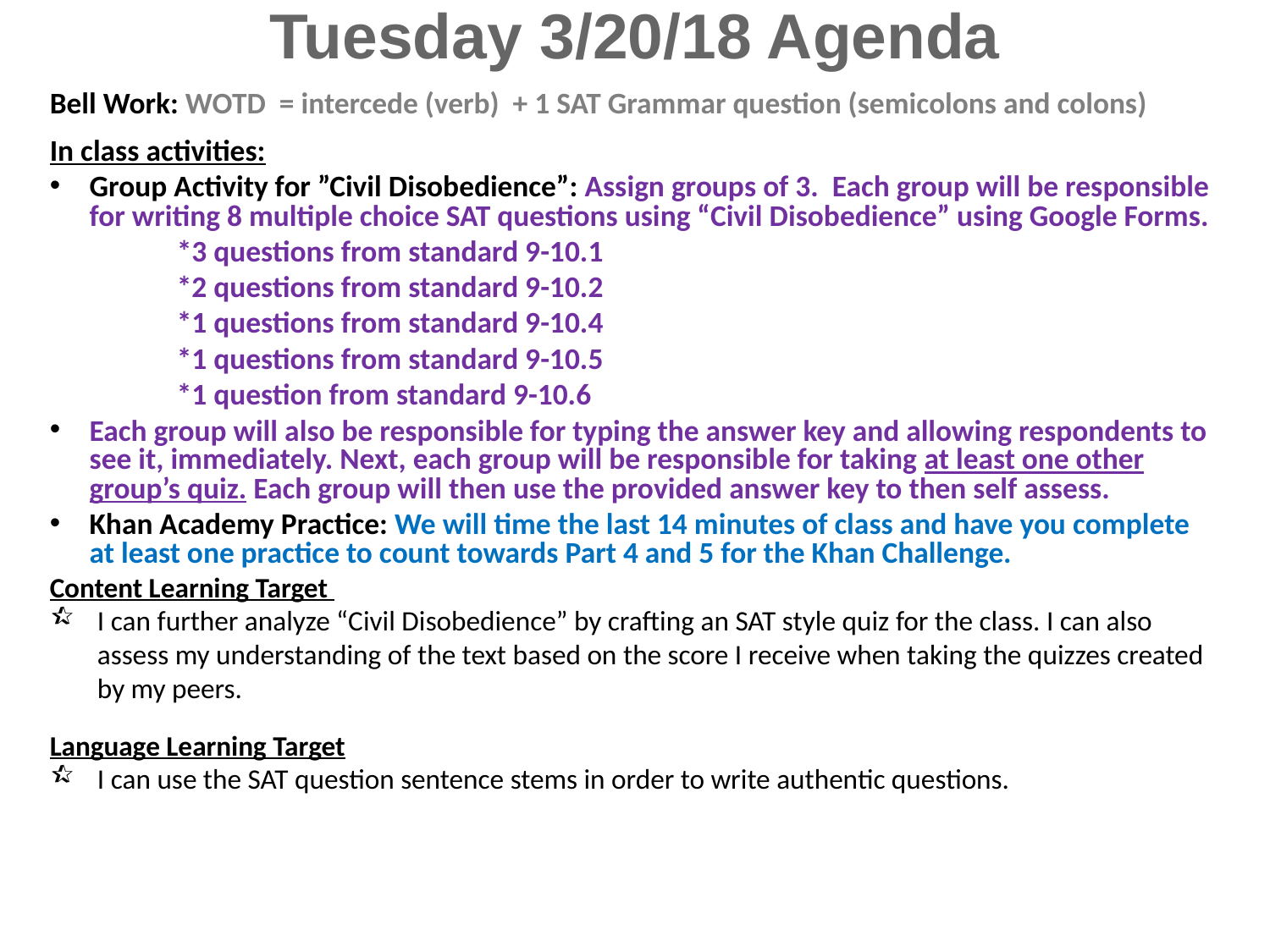

Tuesday 3/20/18 Agenda
Bell Work: WOTD  = intercede (verb)  + 1 SAT Grammar question (semicolons and colons)

In class activities:
Group Activity for ”Civil Disobedience”: Assign groups of 3.  Each group will be responsible for writing 8 multiple choice SAT questions using “Civil Disobedience” using Google Forms.
	*3 questions from standard 9-10.1
	*2 questions from standard 9-10.2
	*1 questions from standard 9-10.4
	*1 questions from standard 9-10.5
	*1 question from standard 9-10.6
Each group will also be responsible for typing the answer key and allowing respondents to see it, immediately. Next, each group will be responsible for taking at least one other group’s quiz. Each group will then use the provided answer key to then self assess.
Khan Academy Practice: We will time the last 14 minutes of class and have you complete at least one practice to count towards Part 4 and 5 for the Khan Challenge.
Content Learning Target
I can further analyze “Civil Disobedience” by crafting an SAT style quiz for the class. I can also assess my understanding of the text based on the score I receive when taking the quizzes created by my peers.

Language Learning Target
I can use the SAT question sentence stems in order to write authentic questions.